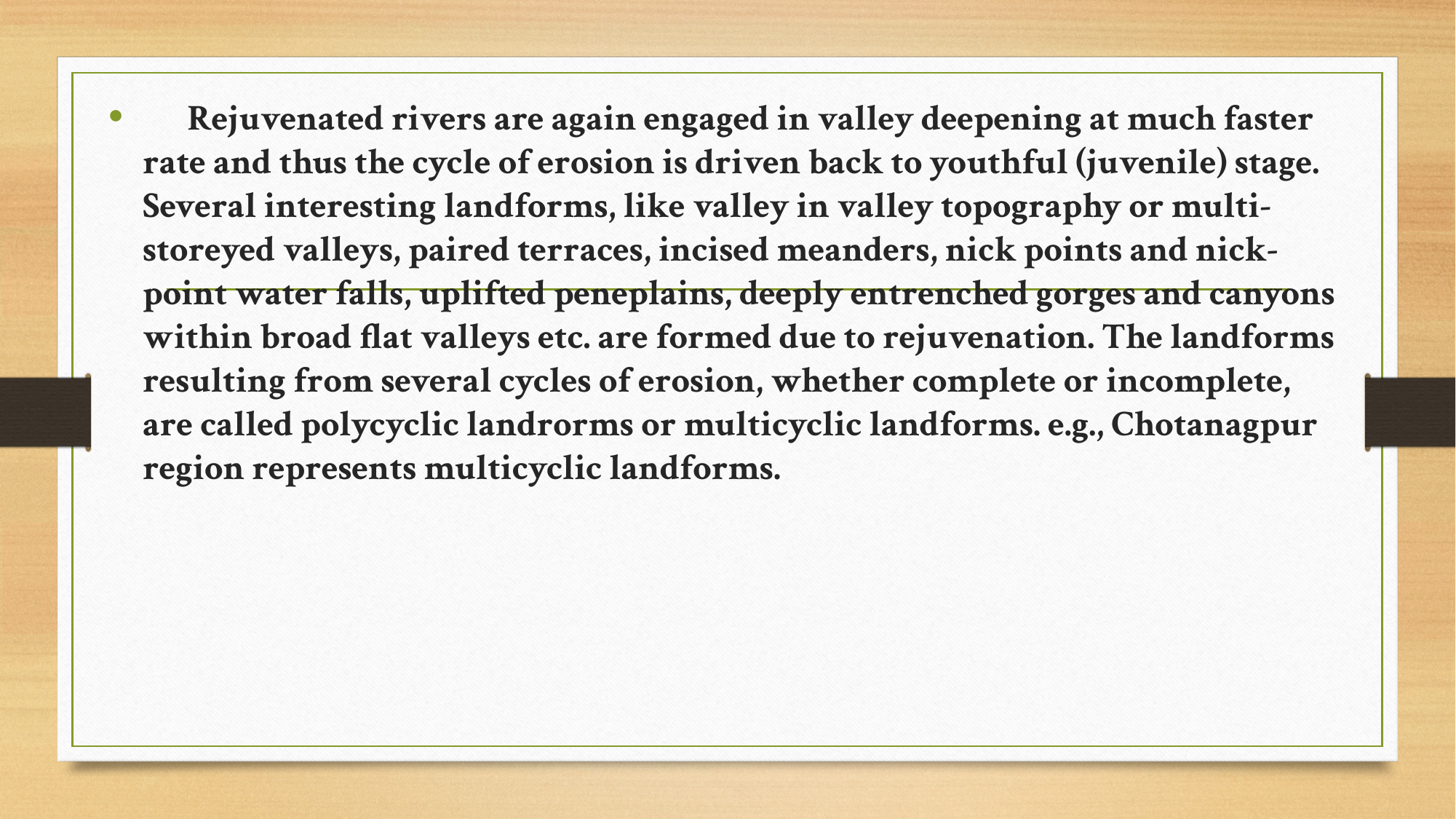

Rejuvenated rivers are again engaged in valley deepening at much faster rate and thus the cycle of erosion is driven back to youthful (juvenile) stage. Several interesting landforms, like valley in valley topography or multi- storeyed valleys, paired terraces, incised meanders, nick points and nick-point water falls, uplifted peneplains, deeply entrenched gorges and canyons within broad flat valleys etc. are formed due to rejuvenation. The landforms resulting from several cycles of erosion, whether complete or incomplete, are called polycyclic landrorms or multicyclic landforms. e.g., Chotanagpur region represents multicyclic landforms.